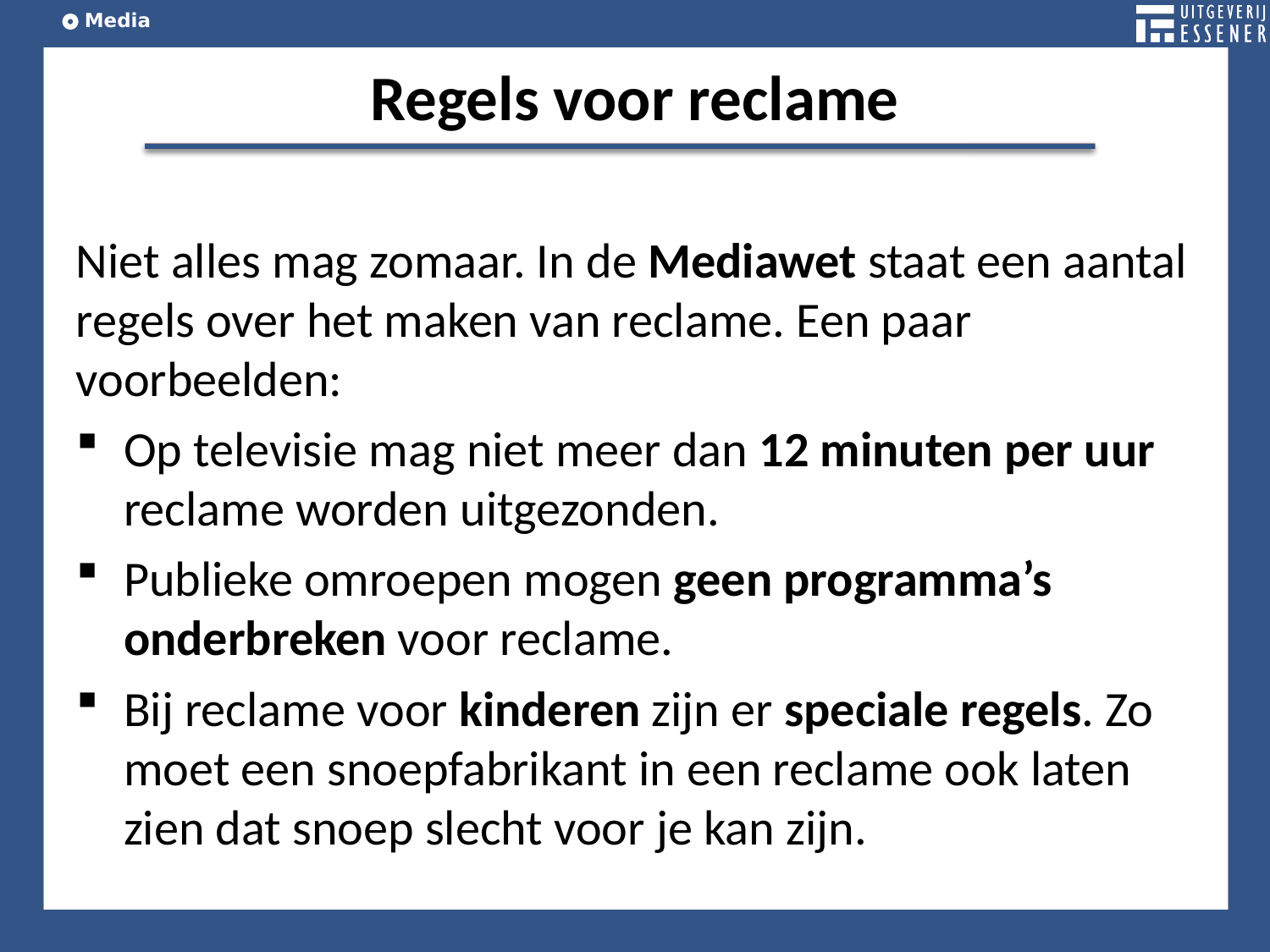

Regels voor reclame
Niet alles mag zomaar. In de Mediawet staat een aantal regels over het maken van reclame. Een paar voorbeelden:
Op televisie mag niet meer dan 12 minuten per uur reclame worden uitgezonden.
Publieke omroepen mogen geen programma’s onderbreken voor reclame.
Bij reclame voor kinderen zijn er speciale regels. Zo moet een snoepfabrikant in een reclame ook laten zien dat snoep slecht voor je kan zijn.